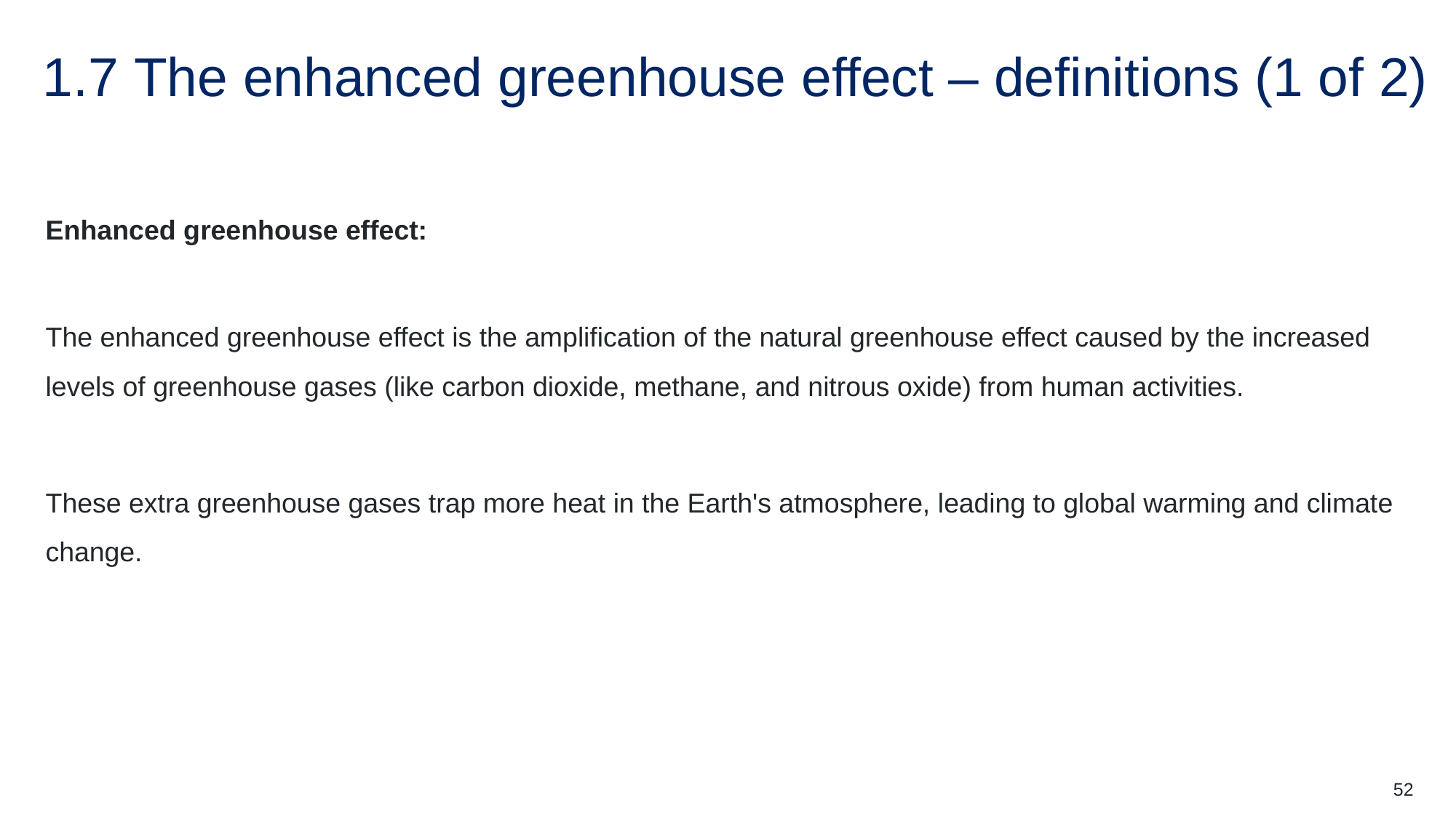

# 1.7 The enhanced greenhouse effect – definitions (1 of 2)
Enhanced greenhouse effect:
The enhanced greenhouse effect is the amplification of the natural greenhouse effect caused by the increased levels of greenhouse gases (like carbon dioxide, methane, and nitrous oxide) from human activities.

These extra greenhouse gases trap more heat in the Earth's atmosphere, leading to global warming and climate change.
52